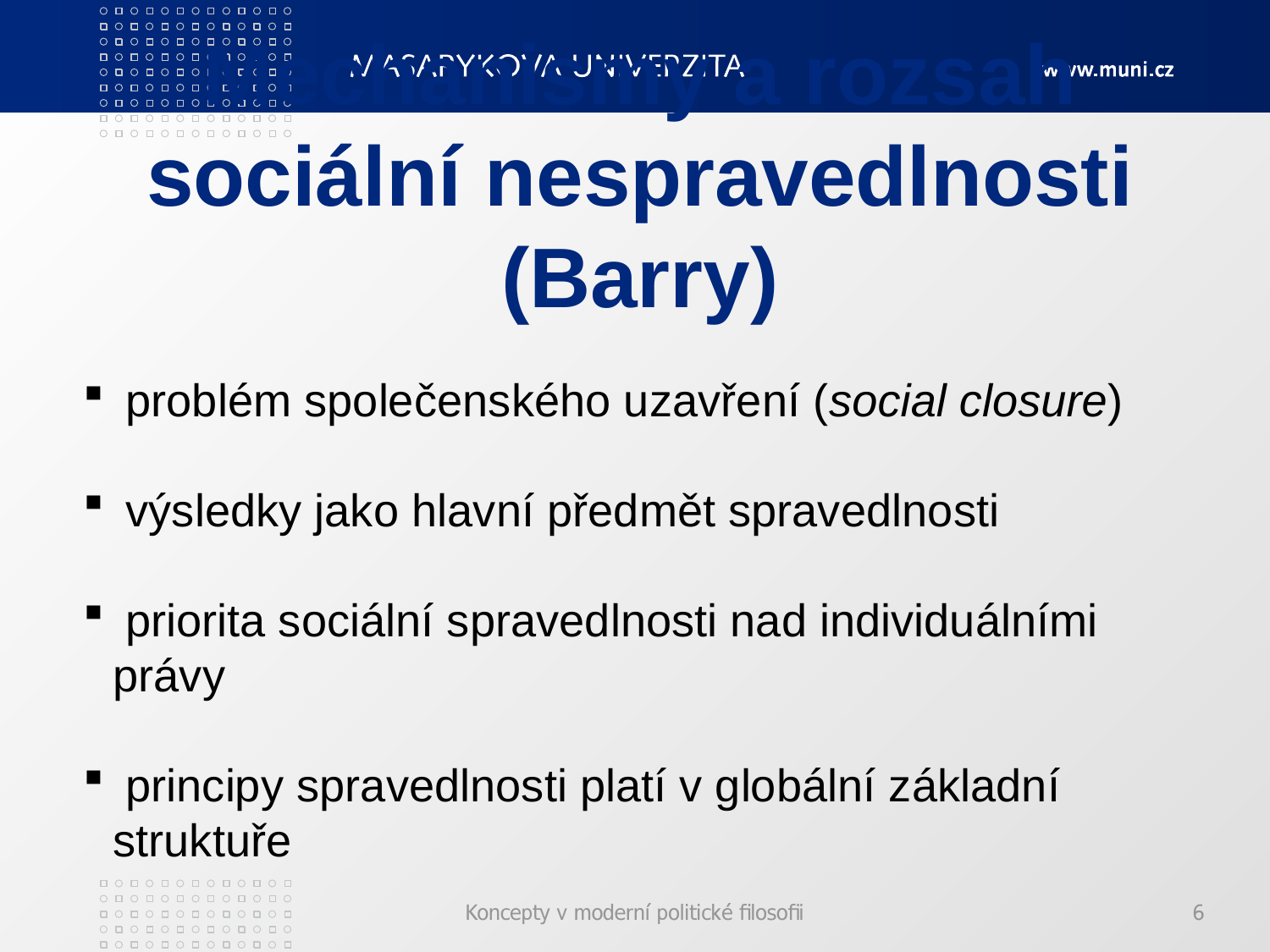

# Mechanismy a rozsah sociální nespravedlnosti (Barry)
 problém společenského uzavření (social closure)

 výsledky jako hlavní předmět spravedlnosti

 priorita sociální spravedlnosti nad individuálními 	právy

 principy spravedlnosti platí v globální základní 	struktuře
Koncepty v moderní politické filosofii
6